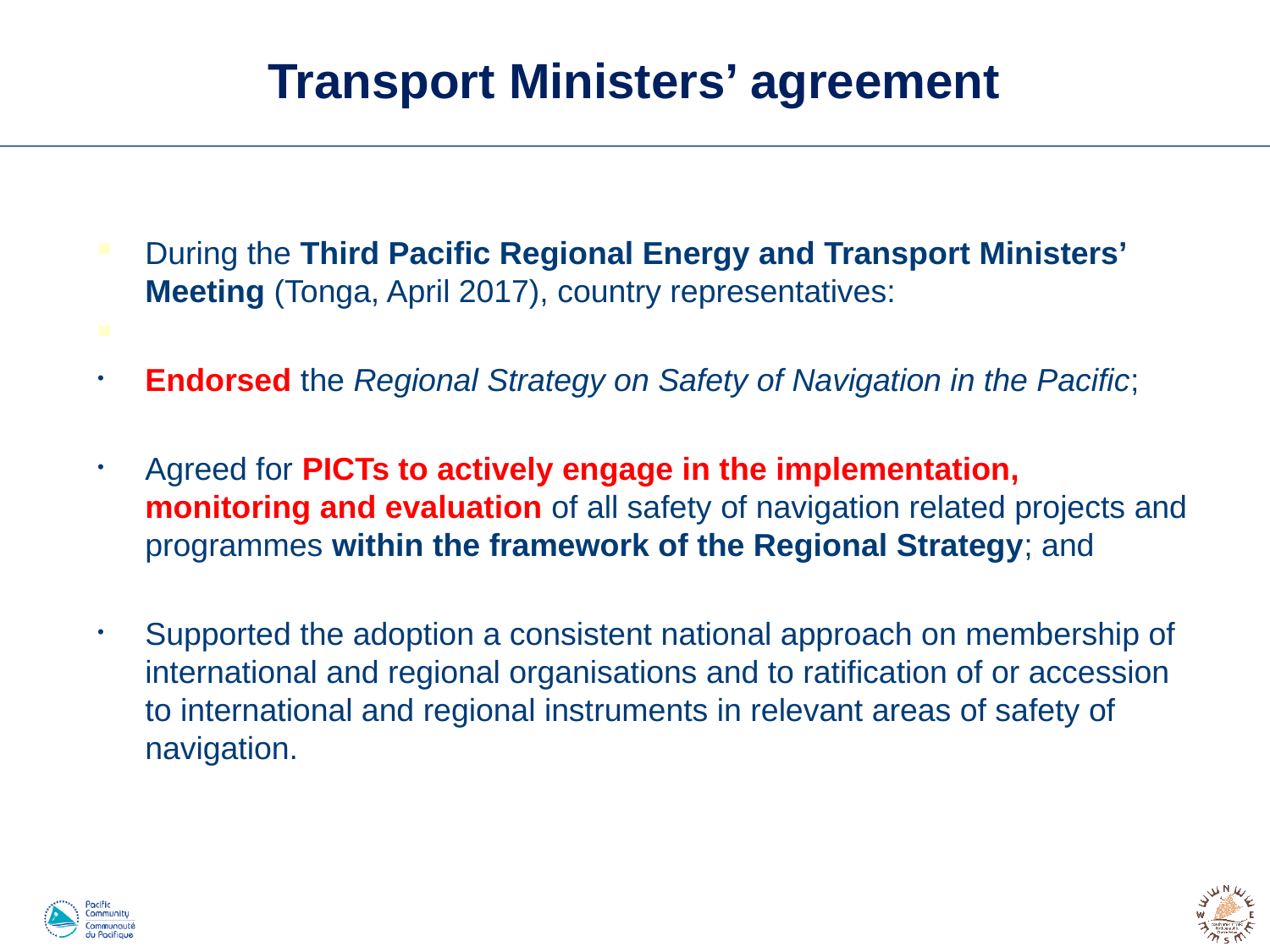

# Transport Ministers’ agreement
During the Third Pacific Regional Energy and Transport Ministers’ Meeting (Tonga, April 2017), country representatives:

Endorsed the Regional Strategy on Safety of Navigation in the Pacific;

Agreed for PICTs to actively engage in the implementation, monitoring and evaluation of all safety of navigation related projects and programmes within the framework of the Regional Strategy; and

Supported the adoption a consistent national approach on membership of international and regional organisations and to ratification of or accession to international and regional instruments in relevant areas of safety of navigation.